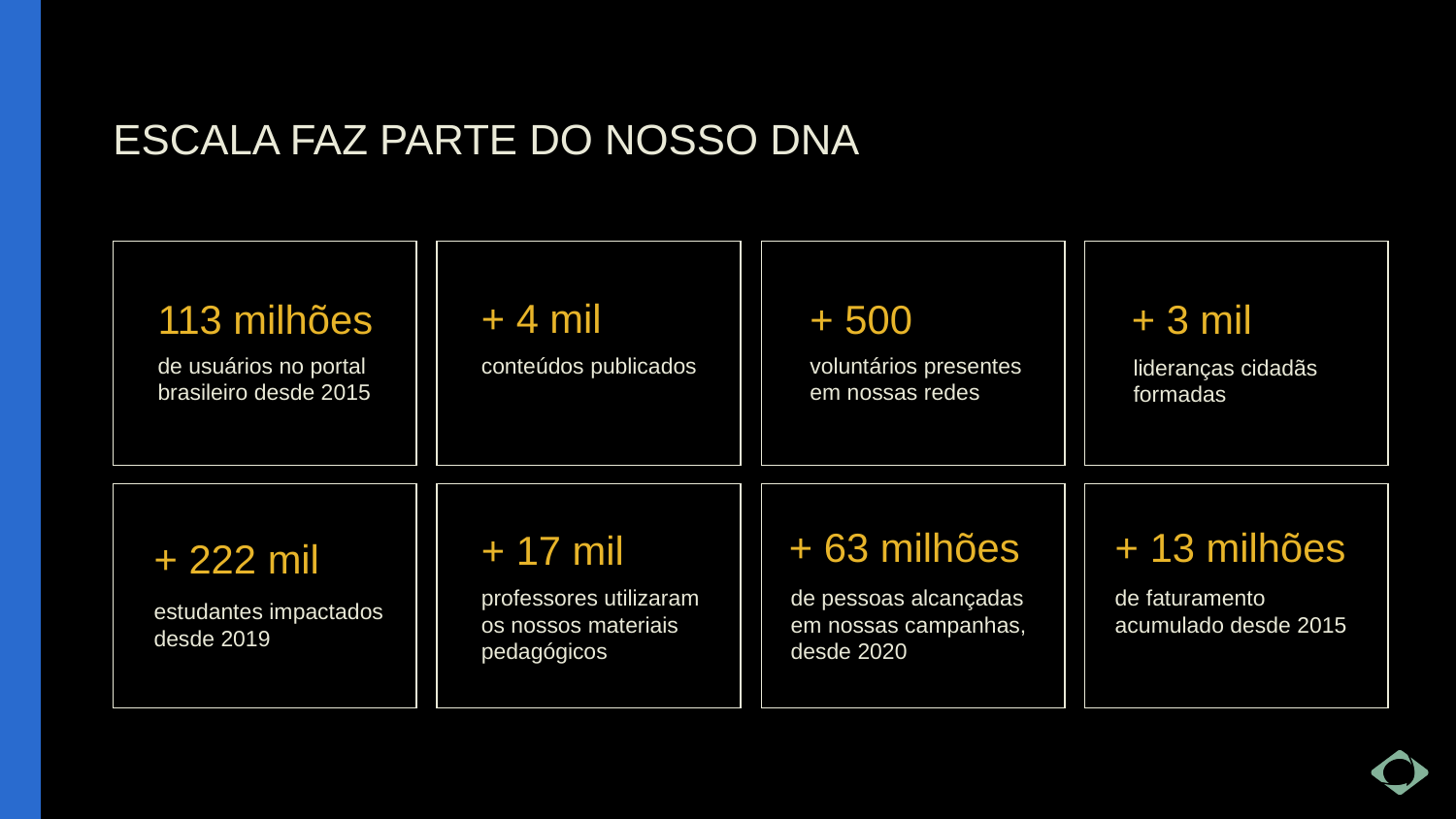

ESCALA FAZ PARTE DO NOSSO DNA

+ 4 mil
113 milhões
+ 500
+ 3 mil
de usuários no portal brasileiro desde 2015
conteúdos publicados
voluntários presentes em nossas redes
lideranças cidadãs formadas

+ 63 milhões
+ 13 milhões
+ 17 mil
+ 222 mil
professores utilizaram os nossos materiais pedagógicos
de pessoas alcançadas em nossas campanhas, desde 2020
de faturamento acumulado desde 2015

estudantes impactados desde 2019